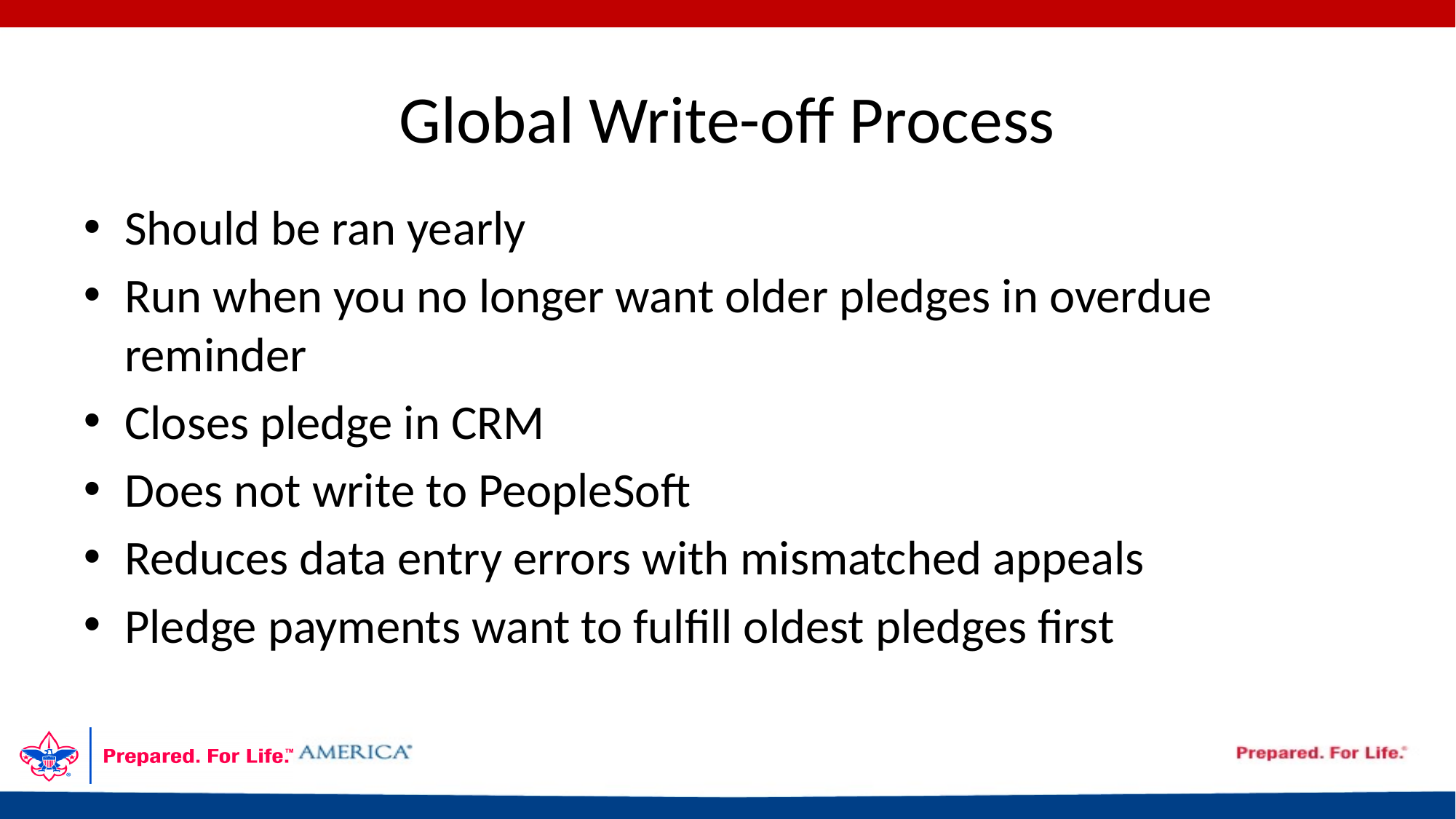

# Global Write-off Process
Should be ran yearly
Run when you no longer want older pledges in overdue reminder
Closes pledge in CRM
Does not write to PeopleSoft
Reduces data entry errors with mismatched appeals
Pledge payments want to fulfill oldest pledges first